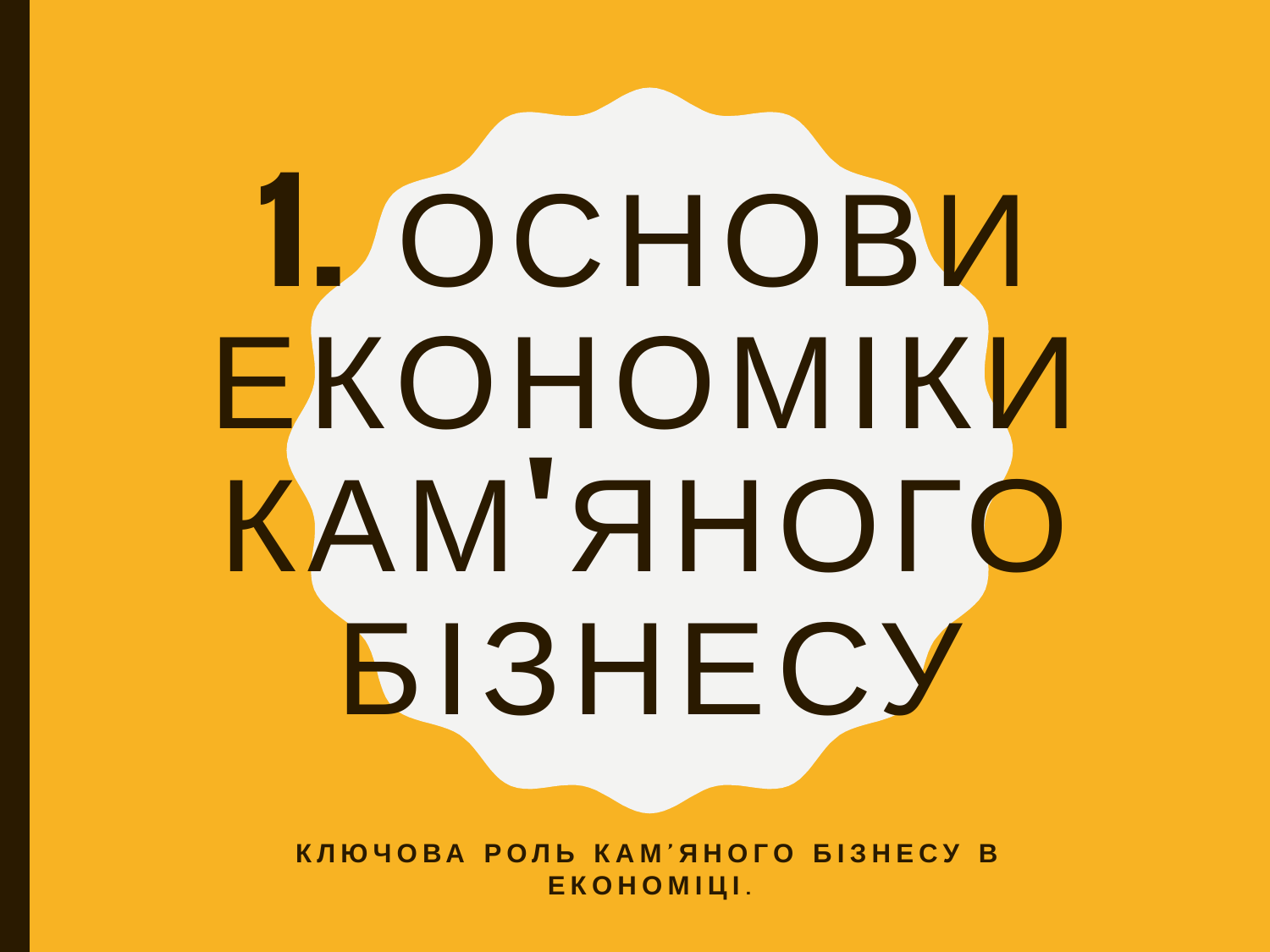

# 1. Основи економіки кам'яного бізнесу
Ключова роль кам’яного бізнесу в економіці.